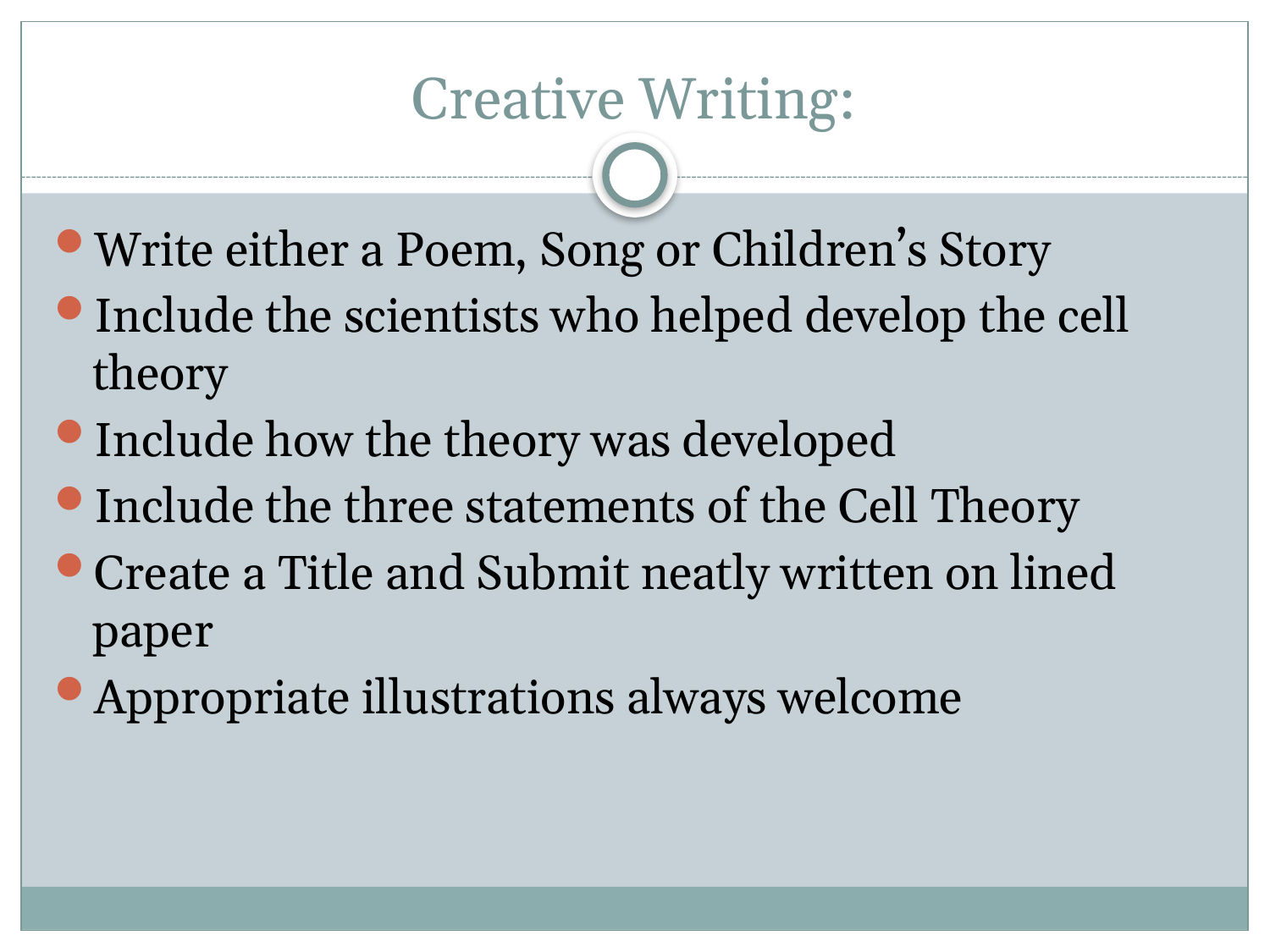

# Creative Writing:
Write either a Poem, Song or Children’s Story
Include the scientists who helped develop the cell theory
Include how the theory was developed
Include the three statements of the Cell Theory
Create a Title and Submit neatly written on lined paper
Appropriate illustrations always welcome